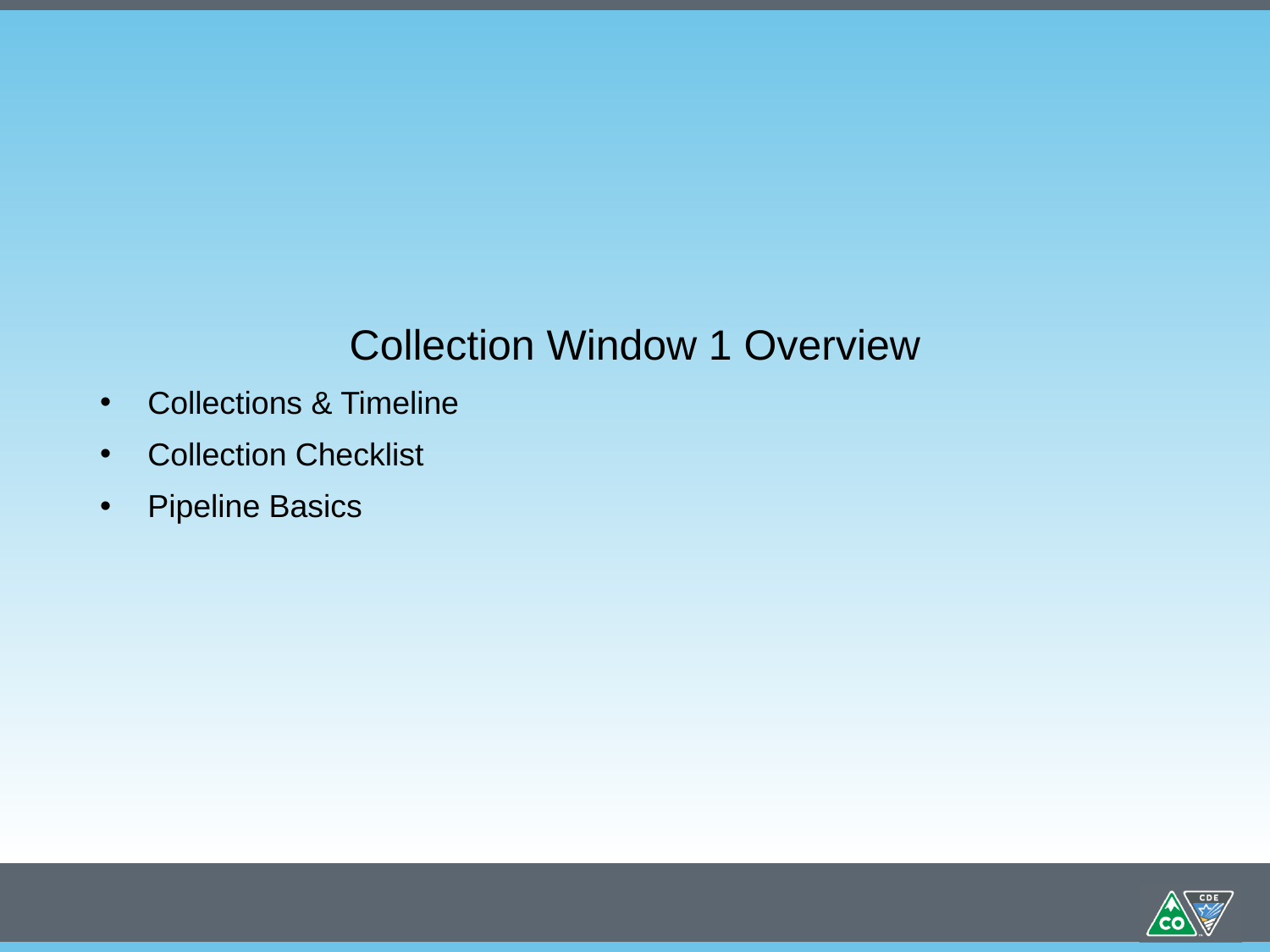

Collection Window 1 Overview
Collections & Timeline
Collection Checklist
Pipeline Basics